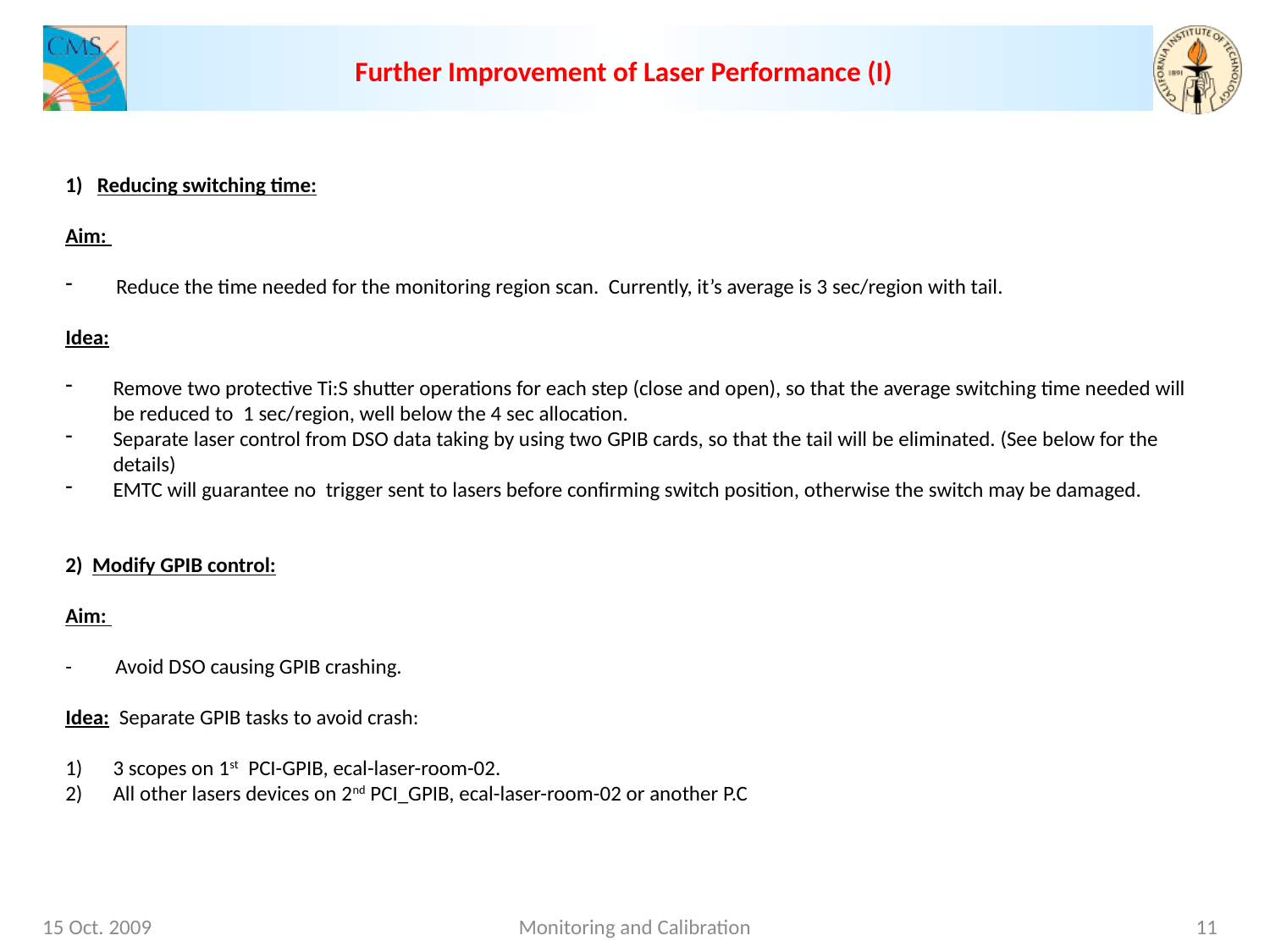

Further Improvement of Laser Performance (I)
Reducing switching time:

Aim:

         Reduce the time needed for the monitoring region scan.  Currently, it’s average is 3 sec/region with tail.

Idea:

Remove two protective Ti:S shutter operations for each step (close and open), so that the average switching time needed will be reduced to  1 sec/region, well below the 4 sec allocation.
Separate laser control from DSO data taking by using two GPIB cards, so that the tail will be eliminated. (See below for the details)
EMTC will guarantee no  trigger sent to lasers before confirming switch position, otherwise the switch may be damaged.

2)  Modify GPIB control:

Aim:

-         Avoid DSO causing GPIB crashing.

Idea:  Separate GPIB tasks to avoid crash:

3 scopes on 1st  PCI-GPIB, ecal-laser-room-02.
All other lasers devices on 2nd PCI_GPIB, ecal-laser-room-02 or another P.C

15 Oct. 2009
Monitoring and Calibration
11